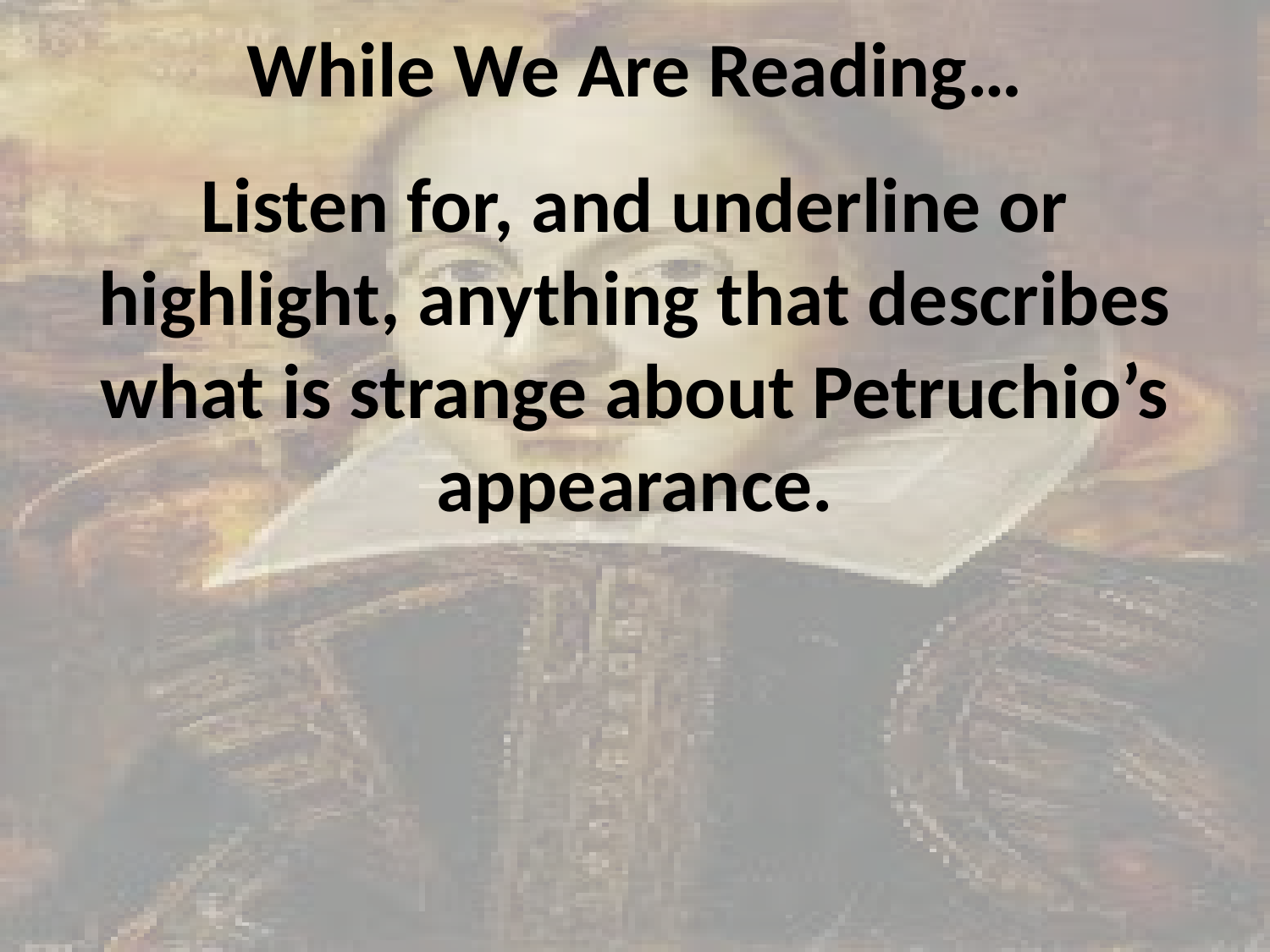

# While We Are Reading…
Listen for, and underline or highlight, anything that describes what is strange about Petruchio’s appearance.